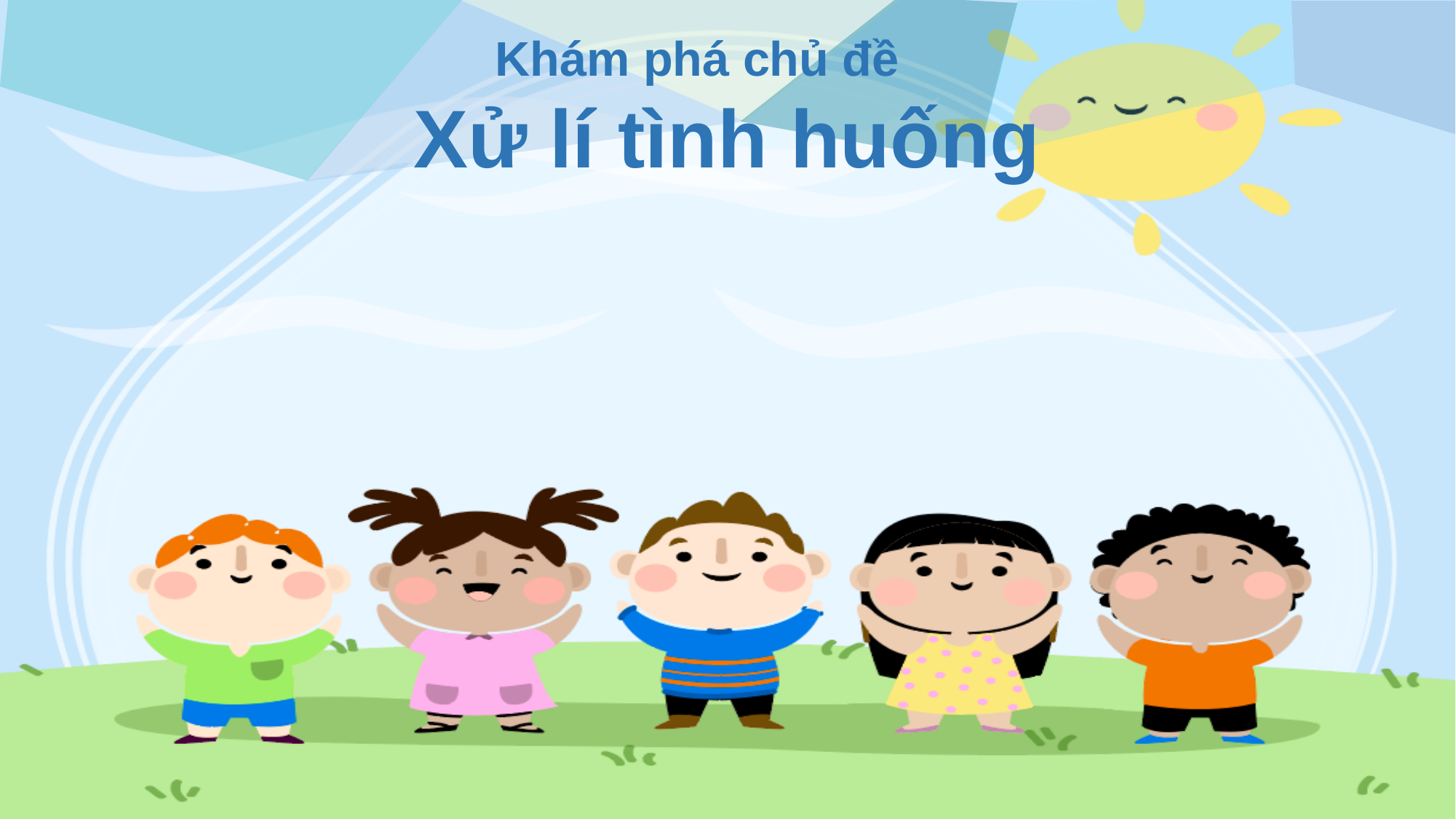

Khám phá chủ đề
     Xử lí tình huống